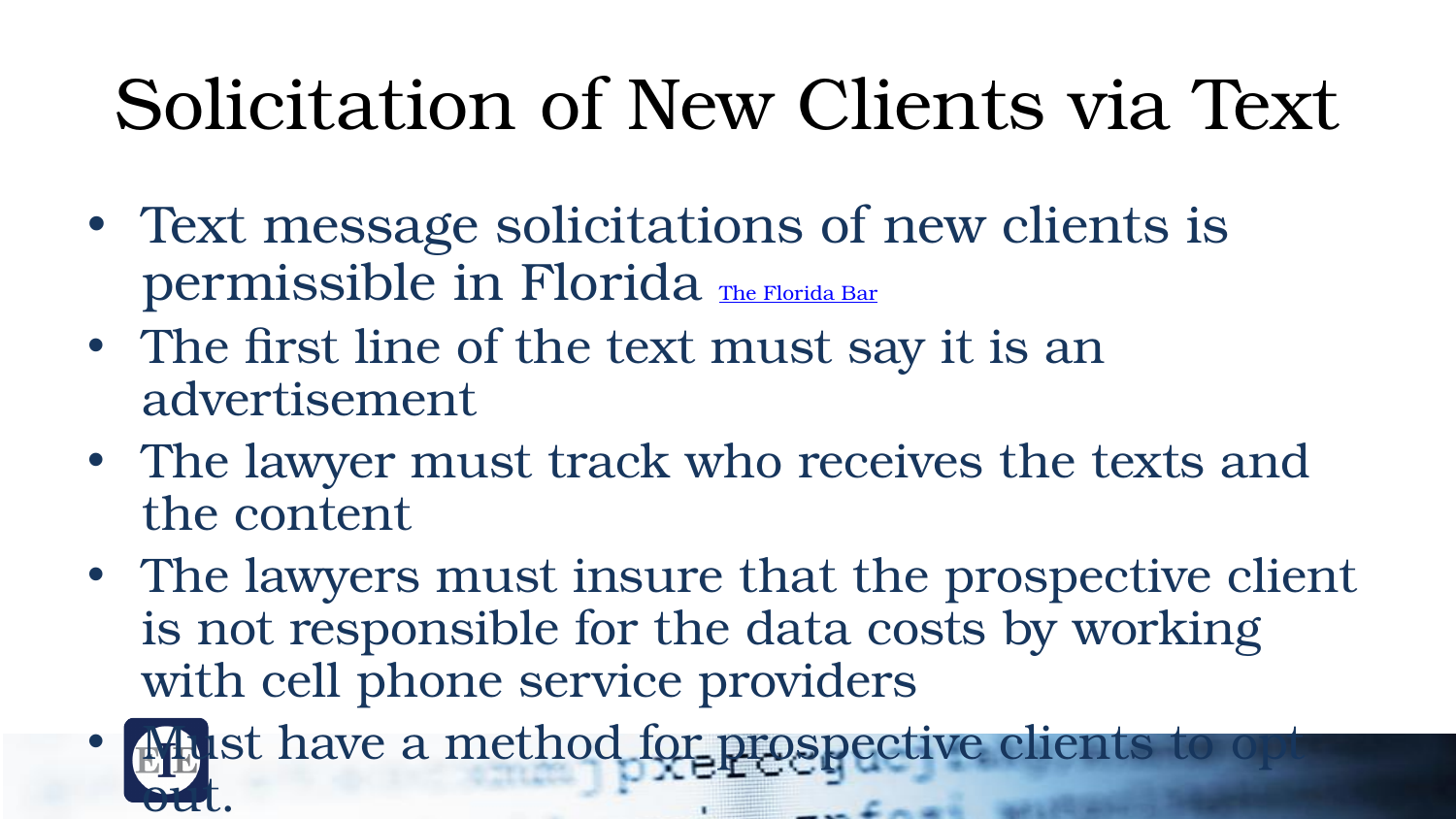

# Solicitation of New Clients via Text
Text message solicitations of new clients is permissible in Florida The Florida Bar
The first line of the text must say it is an advertisement
The lawyer must track who receives the texts and the content
The lawyers must insure that the prospective client is not responsible for the data costs by working with cell phone service providers
Must have a method for prospective clients to opt out.